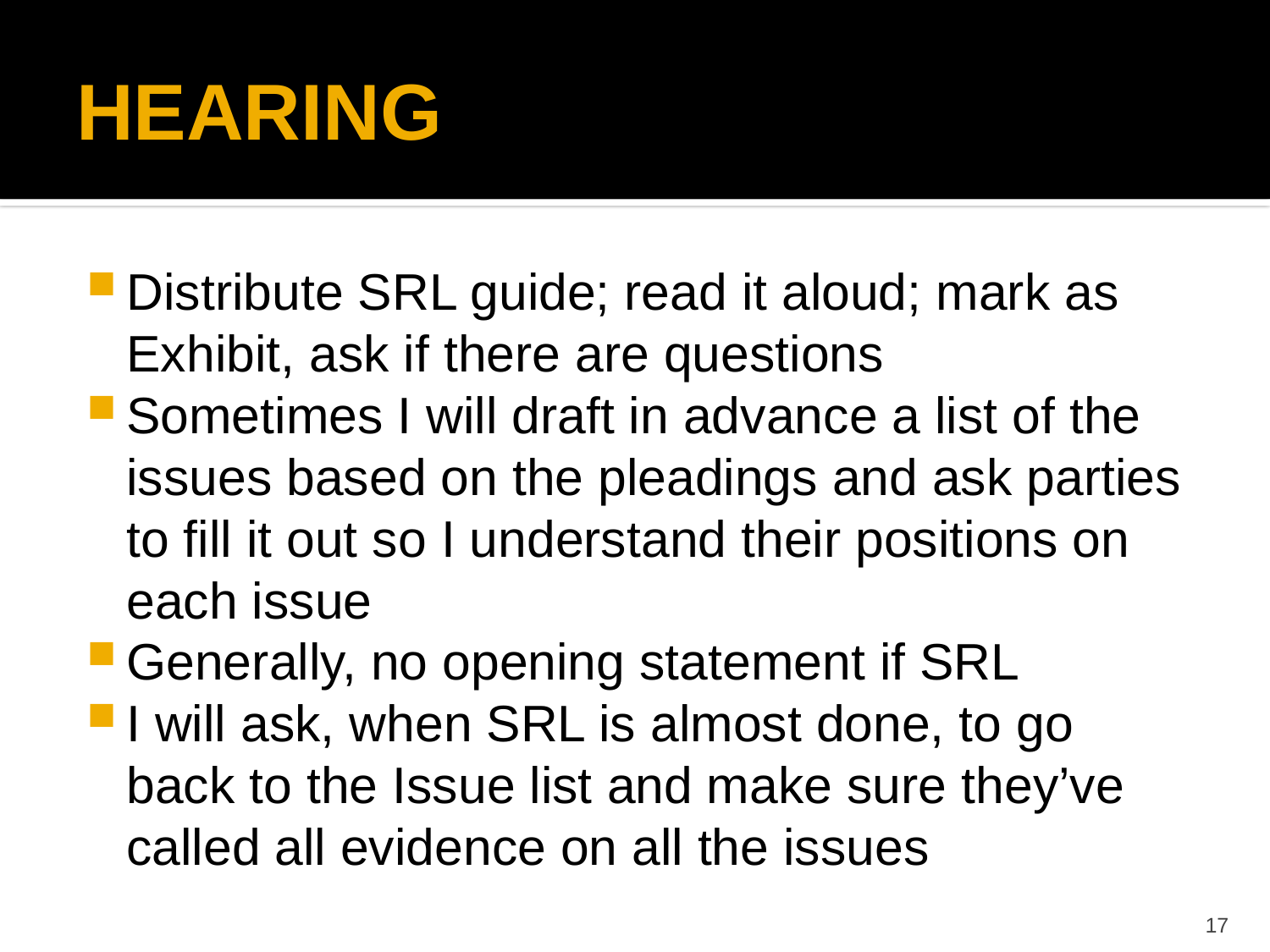

# HEARING
Distribute SRL guide; read it aloud; mark as Exhibit, ask if there are questions
Sometimes I will draft in advance a list of the issues based on the pleadings and ask parties to fill it out so I understand their positions on each issue
Generally, no opening statement if SRL
I will ask, when SRL is almost done, to go back to the Issue list and make sure they’ve called all evidence on all the issues
17